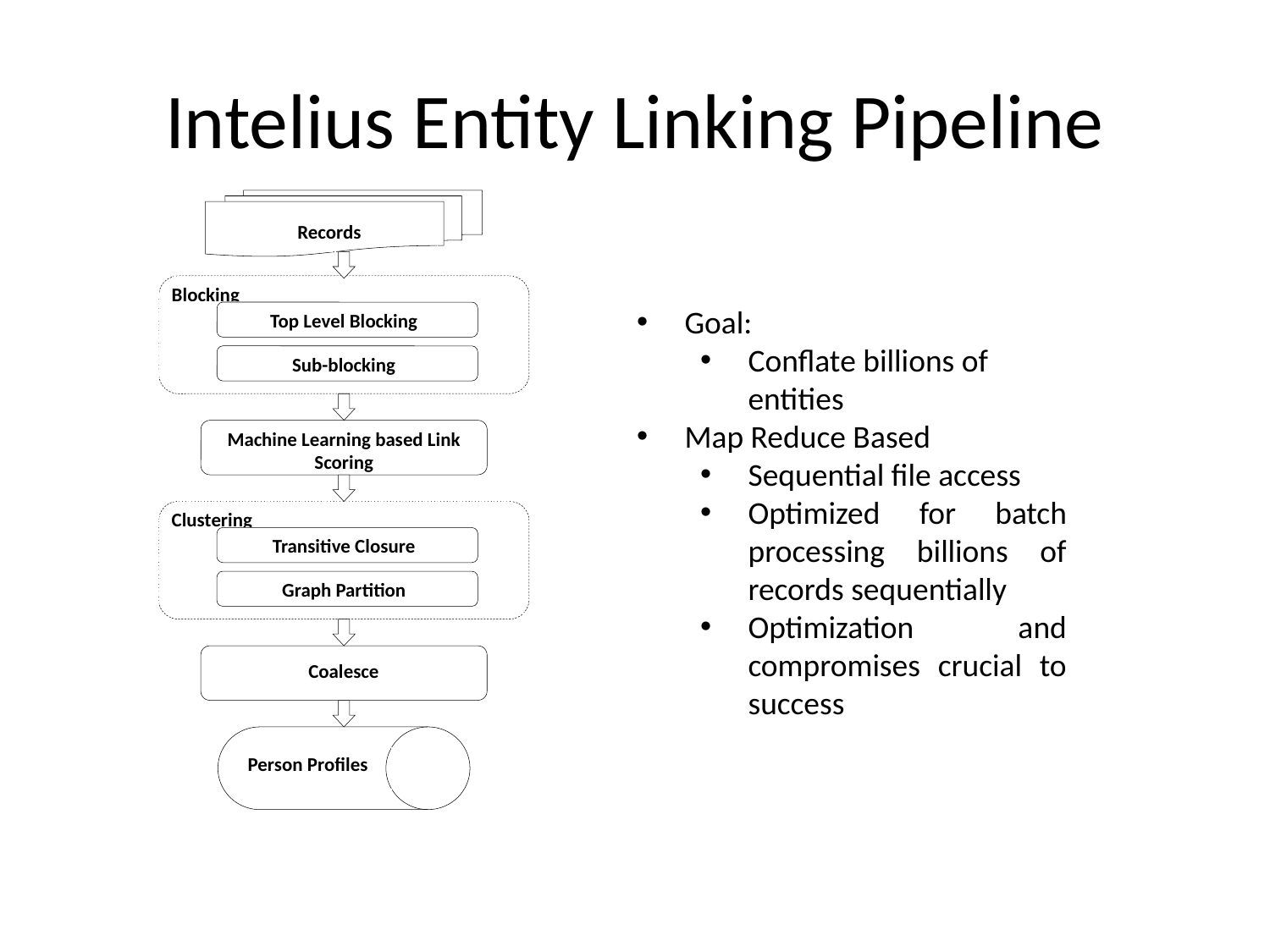

# Intelius Entity Linking Pipeline

Records

Blocking
Top Level Blocking

Sub-blocking

Machine Learning based Link Scoring

Clustering
Transitive Closure

Graph Partition

Coalesce

Person Profiles
Goal:
Conflate billions of entities
Map Reduce Based
Sequential file access
Optimized for batch processing billions of records sequentially
Optimization and compromises crucial to success